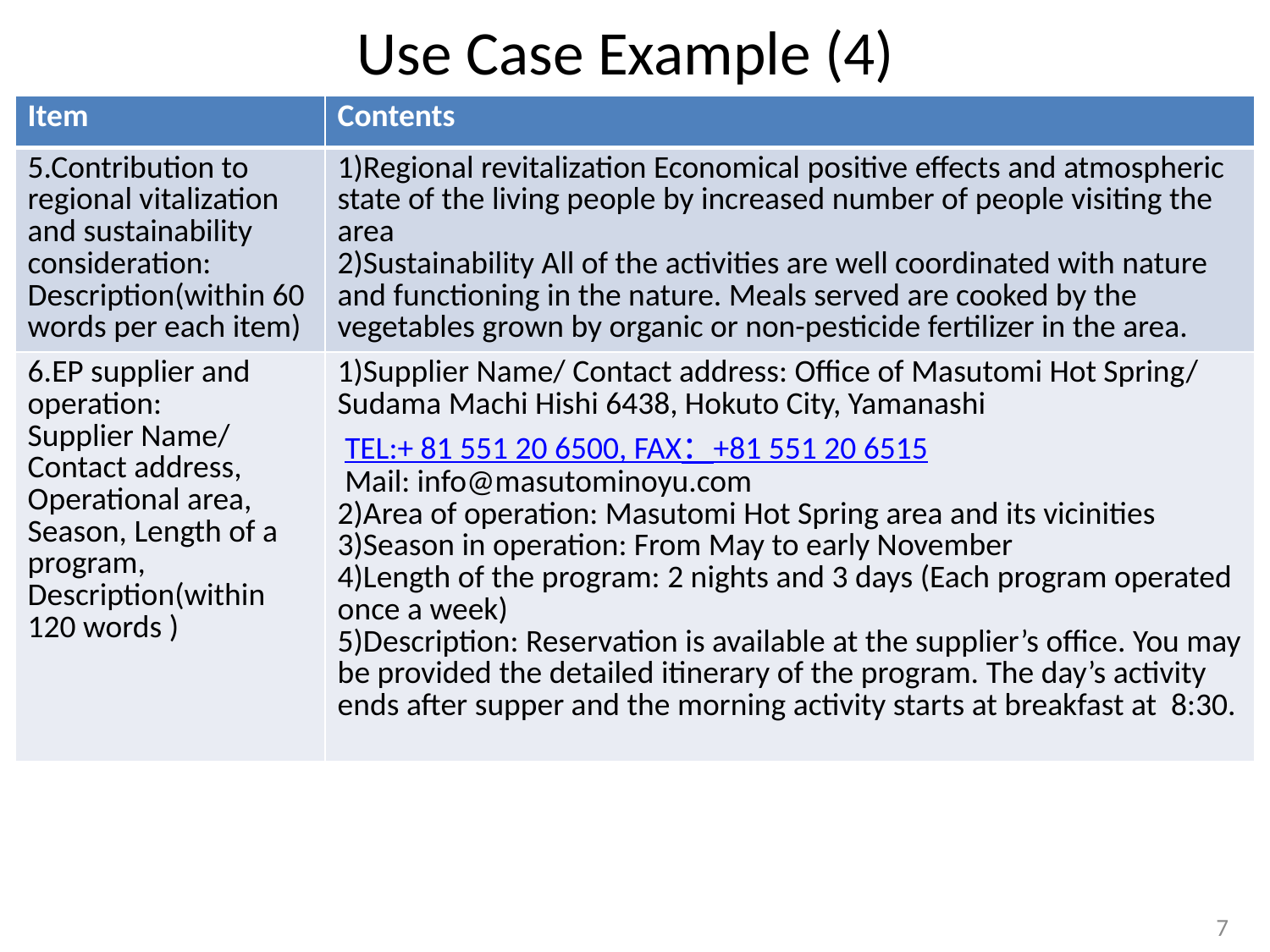

# Use Case Example (4)
| Item | Contents |
| --- | --- |
| 5.Contribution to regional vitalization and sustainability consideration: Description(within 60 words per each item) | 1)Regional revitalization Economical positive effects and atmospheric state of the living people by increased number of people visiting the area 2)Sustainability All of the activities are well coordinated with nature and functioning in the nature. Meals served are cooked by the vegetables grown by organic or non-pesticide fertilizer in the area. |
| 6.EP supplier and operation: Supplier Name/ Contact address, Operational area, Season, Length of a program, Description(within 120 words ) | 1)Supplier Name/ Contact address: Office of Masutomi Hot Spring/ Sudama Machi Hishi 6438, Hokuto City, Yamanashi TEL:+ 81 551 20 6500, FAX：+81 551 20 6515 Mail: info@masutominoyu.com 2)Area of operation: Masutomi Hot Spring area and its vicinities 3)Season in operation: From May to early November 4)Length of the program: 2 nights and 3 days (Each program operated once a week) 5)Description: Reservation is available at the supplier’s office. You may be provided the detailed itinerary of the program. The day’s activity ends after supper and the morning activity starts at breakfast at 8:30. |
7